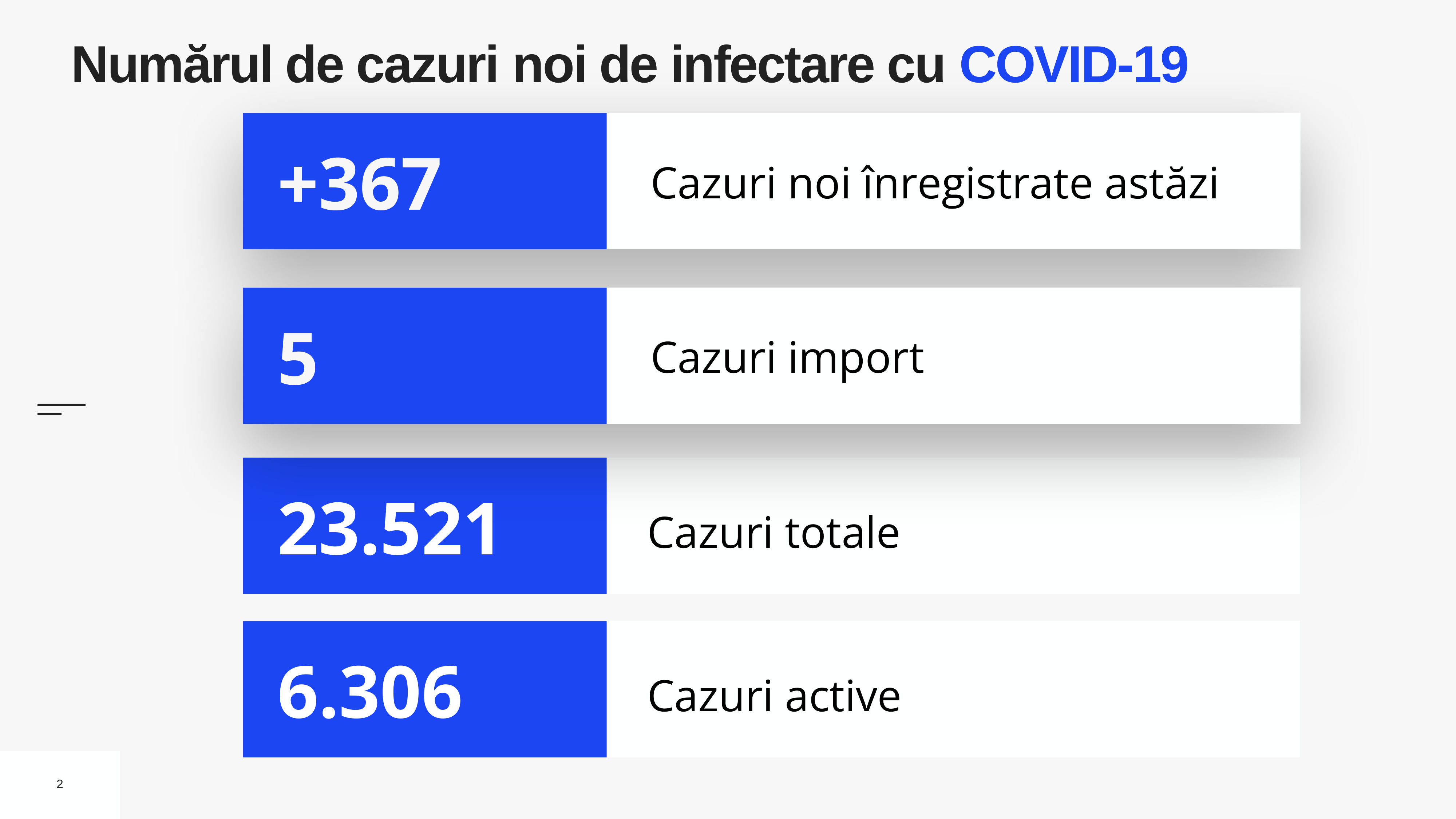

# Numărul de cazuri noi de infectare cu COVID-19

Cazuri noi înregistrate astăzi

+367

Cazuri import

5

Cazuri totale

23.521

Cazuri active

6.306
2